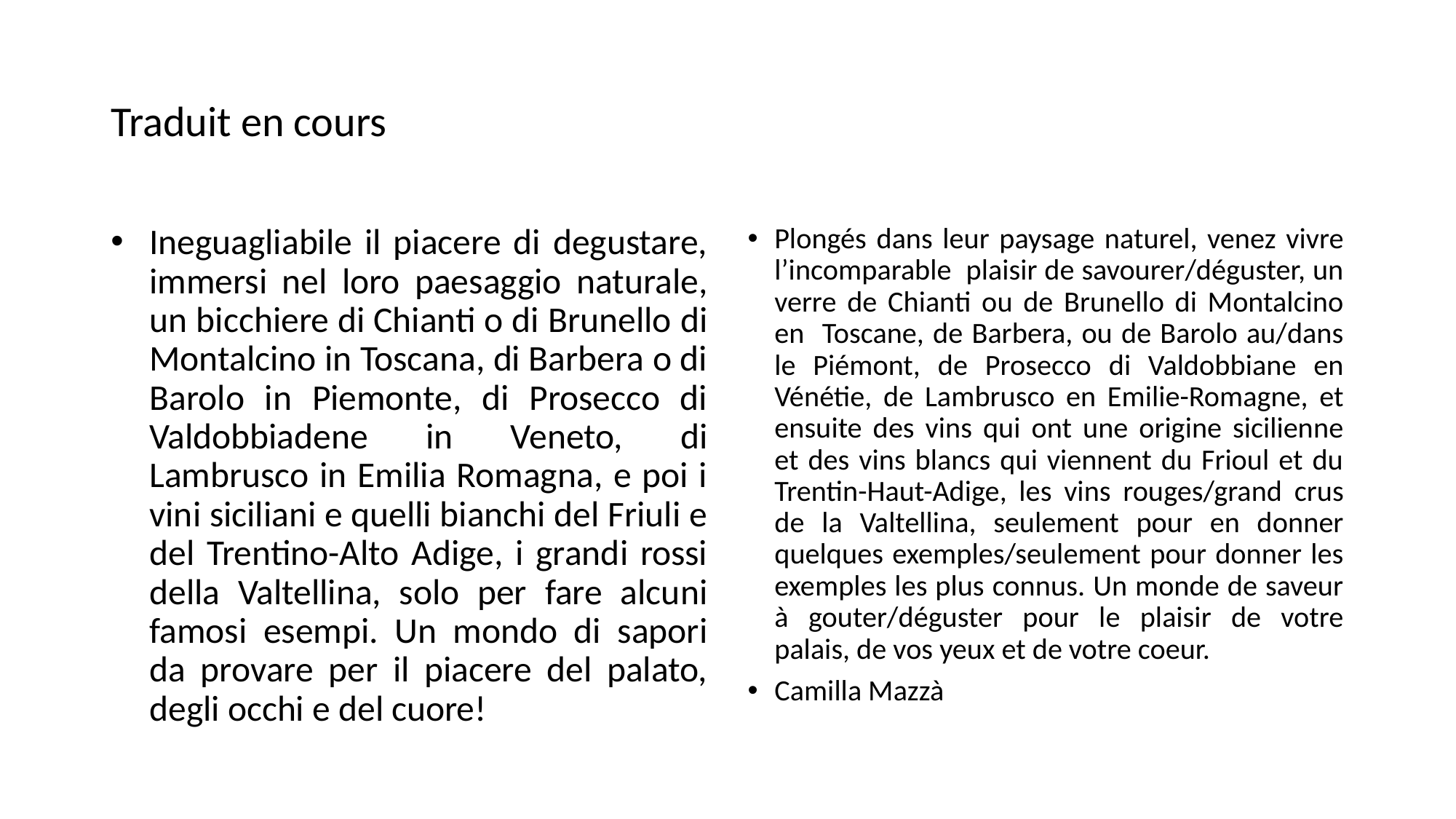

# Traduit en cours
Ineguagliabile il piacere di degustare, immersi nel loro paesaggio naturale, un bicchiere di Chianti o di Brunello di Montalcino in Toscana, di Barbera o di Barolo in Piemonte, di Prosecco di Valdobbiadene in Veneto, di Lambrusco in Emilia Romagna, e poi i vini siciliani e quelli bianchi del Friuli e del Trentino-Alto Adige, i grandi rossi della Valtellina, solo per fare alcuni famosi esempi. Un mondo di sapori da provare per il piacere del palato, degli occhi e del cuore!

Plongés dans leur paysage naturel, venez vivre l’incomparable  plaisir de savourer/déguster, un verre de Chianti ou de Brunello di Montalcino en  Toscane, de Barbera, ou de Barolo au/dans le Piémont, de Prosecco di Valdobbiane en Vénétie, de Lambrusco en Emilie-Romagne, et ensuite des vins qui ont une origine sicilienne et des vins blancs qui viennent du Frioul et du Trentin-Haut-Adige, les vins rouges/grand crus de la Valtellina, seulement pour en donner quelques exemples/seulement pour donner les exemples les plus connus. Un monde de saveur à gouter/déguster pour le plaisir de votre palais, de vos yeux et de votre coeur.
Camilla Mazzà